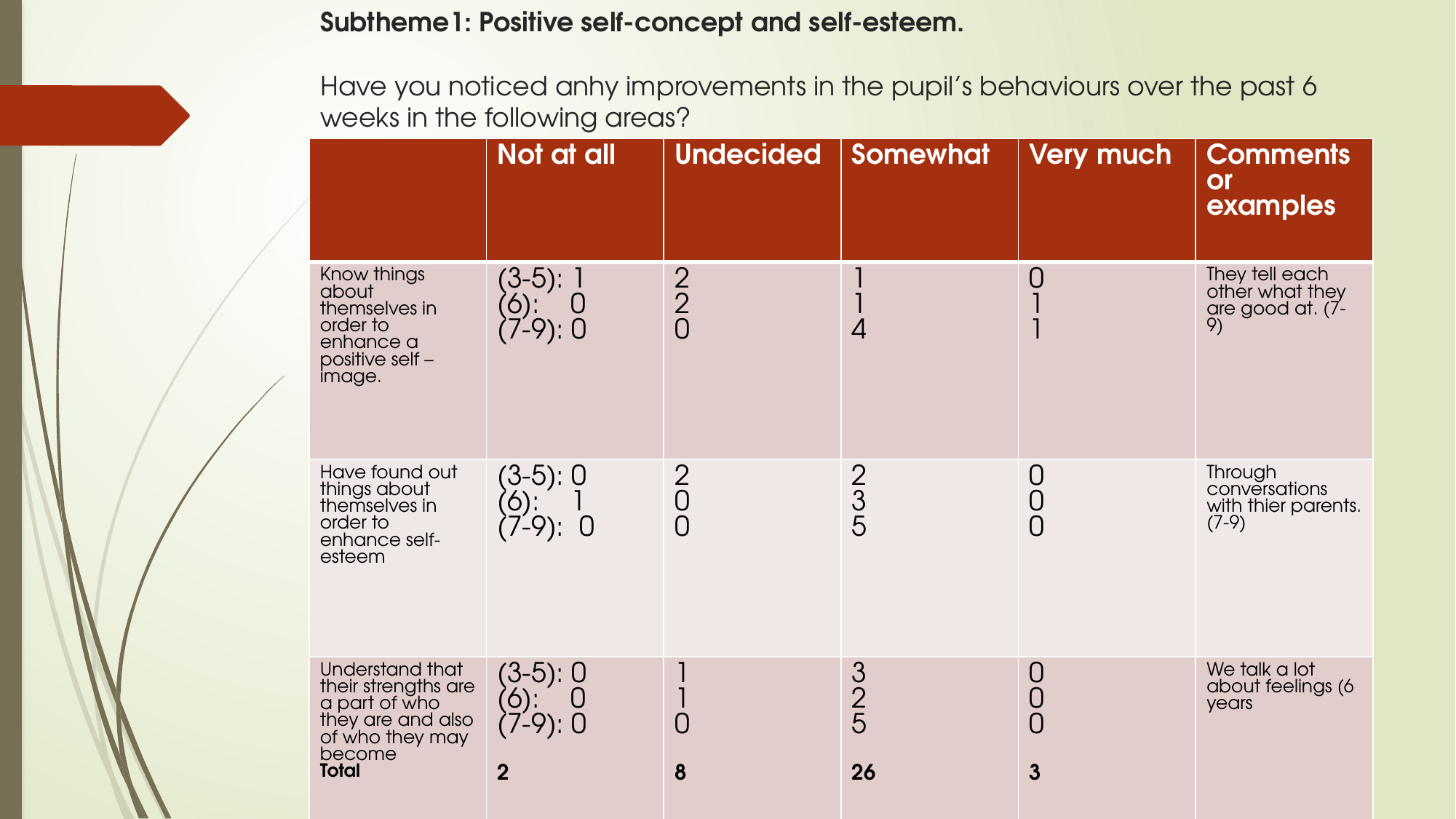

# Subtheme1: Positive self-concept and self-esteem. Have you noticed anhy improvements in the pupil’s behaviours over the past 6 weeks in the following areas?
|  | Not at all | Undecided | Somewhat | Very much | Comments or examples |
| --- | --- | --- | --- | --- | --- |
| Know things about themselves in order to enhance a positive self –image. | (3-5): 1 (6): 0 (7-9): 0 | 2 2 0 | 1 1 4 | 0 1 1 | They tell each other what they are good at. (7-9) |
| Have found out things about themselves in order to enhance self-esteem | (3-5): 0 (6): 1 (7-9): 0 | 2 0 0 | 2 3 5 | 0 0 0 | Through conversations with thier parents. (7-9) |
| Understand that their strengths are a part of who they are and also of who they may become Total | (3-5): 0 (6): 0 (7-9): 0 2 | 1 1 0 8 | 3 2 5 26 | 0 0 0 3 | We talk a lot about feelings (6 years |